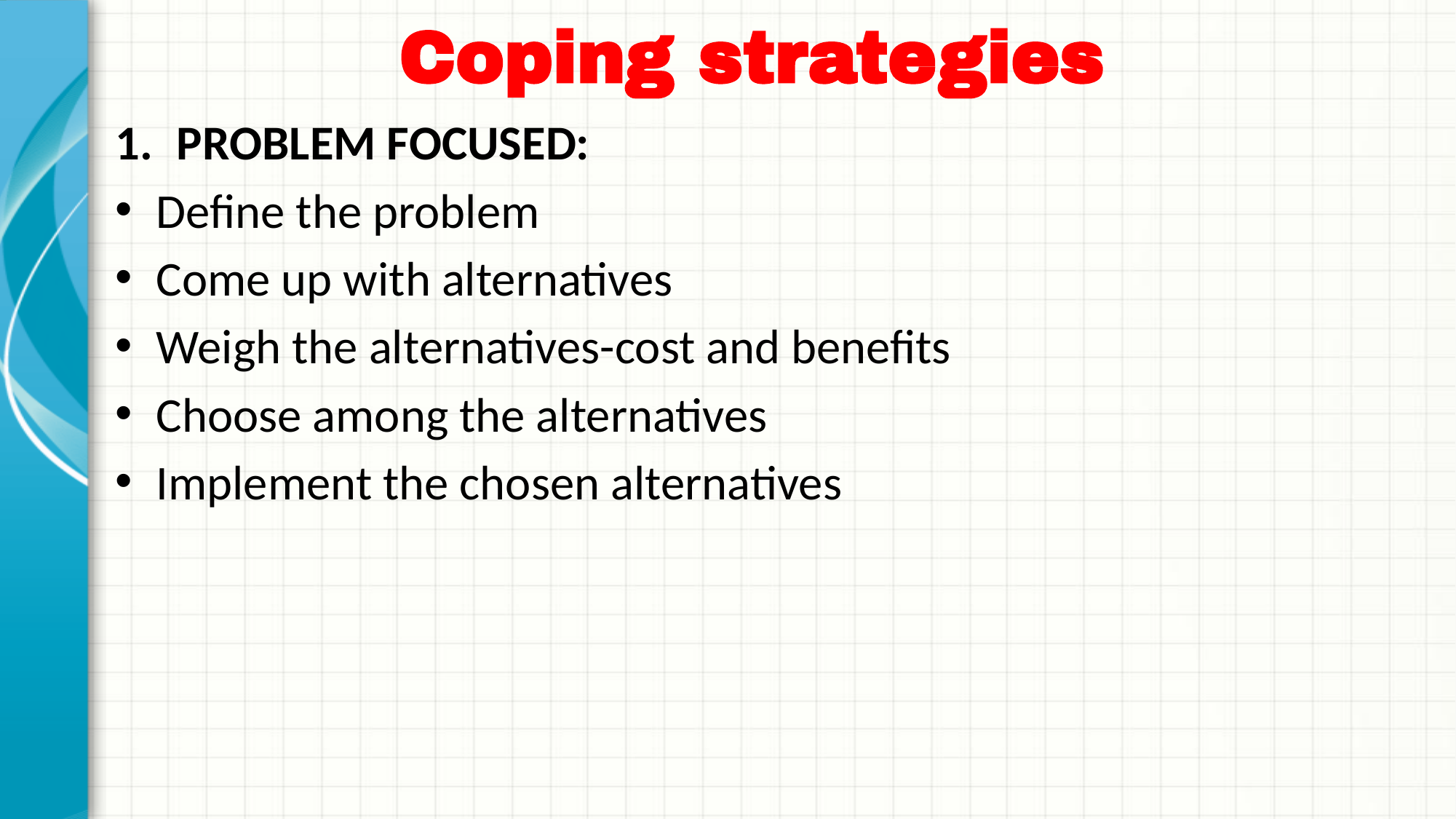

# Coping strategies
PROBLEM FOCUSED:
Define the problem
Come up with alternatives
Weigh the alternatives-cost and benefits
Choose among the alternatives
Implement the chosen alternatives